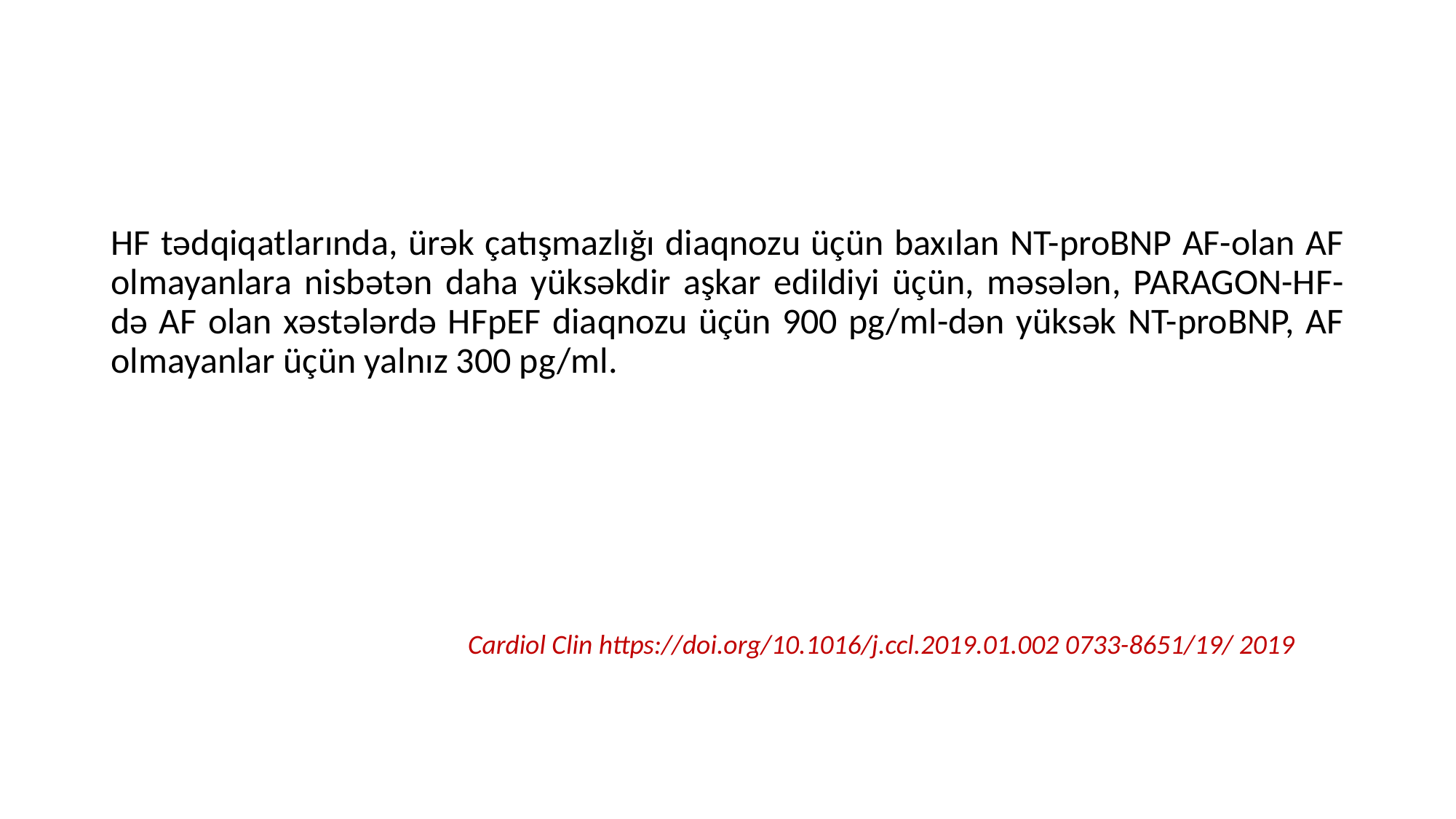

HF tədqiqatlarında, ürək çatışmazlığı diaqnozu üçün baxılan NT-proBNP AF-olan AF olmayanlara nisbətən daha yüksəkdir aşkar edildiyi üçün, məsələn, PARAGON-HF-də AF olan xəstələrdə HFpEF diaqnozu üçün 900 pg/ml-dən yüksək NT-proBNP, AF olmayanlar üçün yalnız 300 pg/ml.
Cardiol Clin https://doi.org/10.1016/j.ccl.2019.01.002 0733-8651/19/ 2019